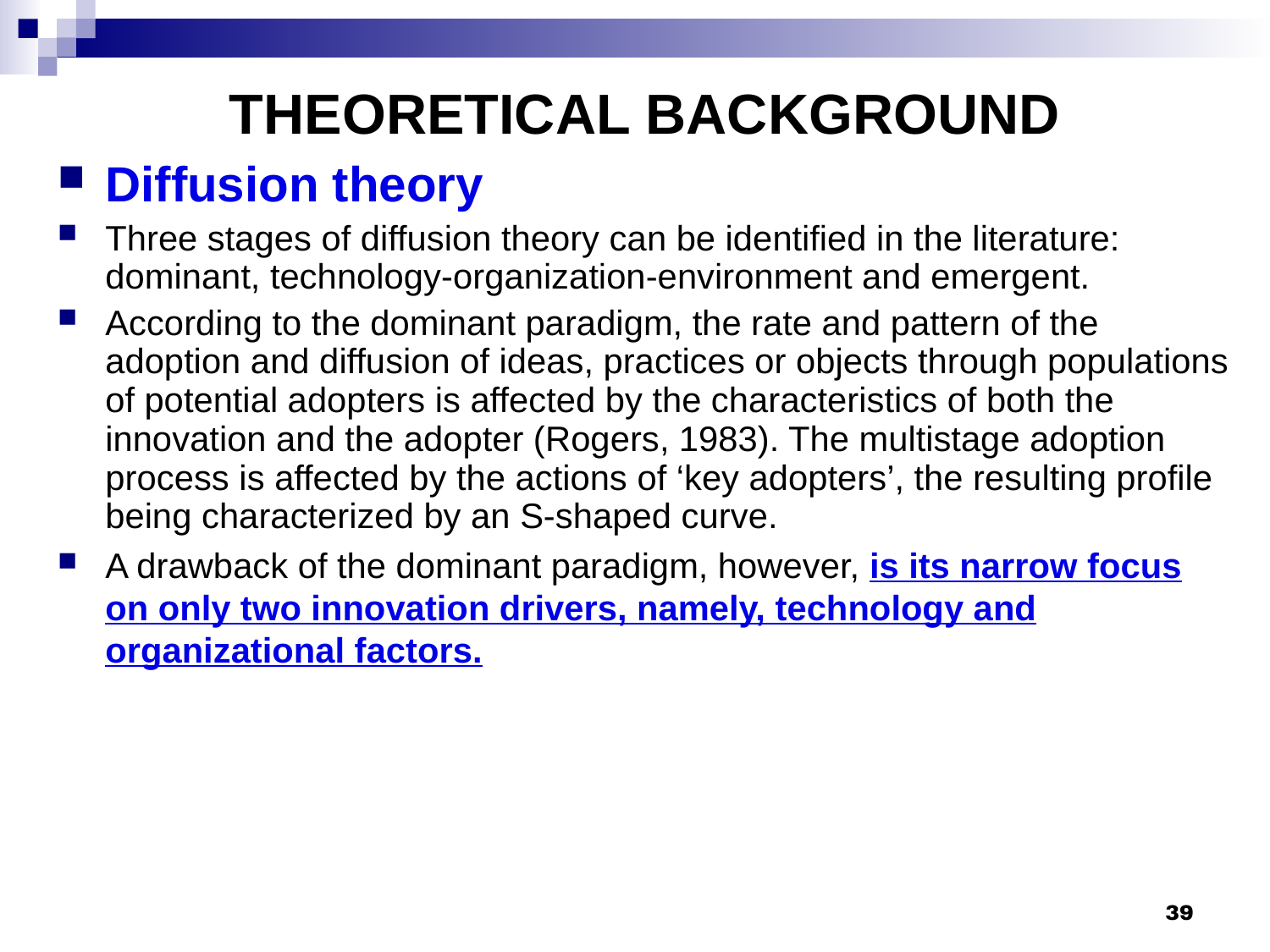

# THEORETICAL BACKGROUND
Diffusion theory
Three stages of diffusion theory can be identified in the literature: dominant, technology-organization-environment and emergent.
According to the dominant paradigm, the rate and pattern of the adoption and diffusion of ideas, practices or objects through populations of potential adopters is affected by the characteristics of both the innovation and the adopter (Rogers, 1983). The multistage adoption process is affected by the actions of ‘key adopters’, the resulting profile being characterized by an S-shaped curve.
A drawback of the dominant paradigm, however, is its narrow focus on only two innovation drivers, namely, technology and organizational factors.

39